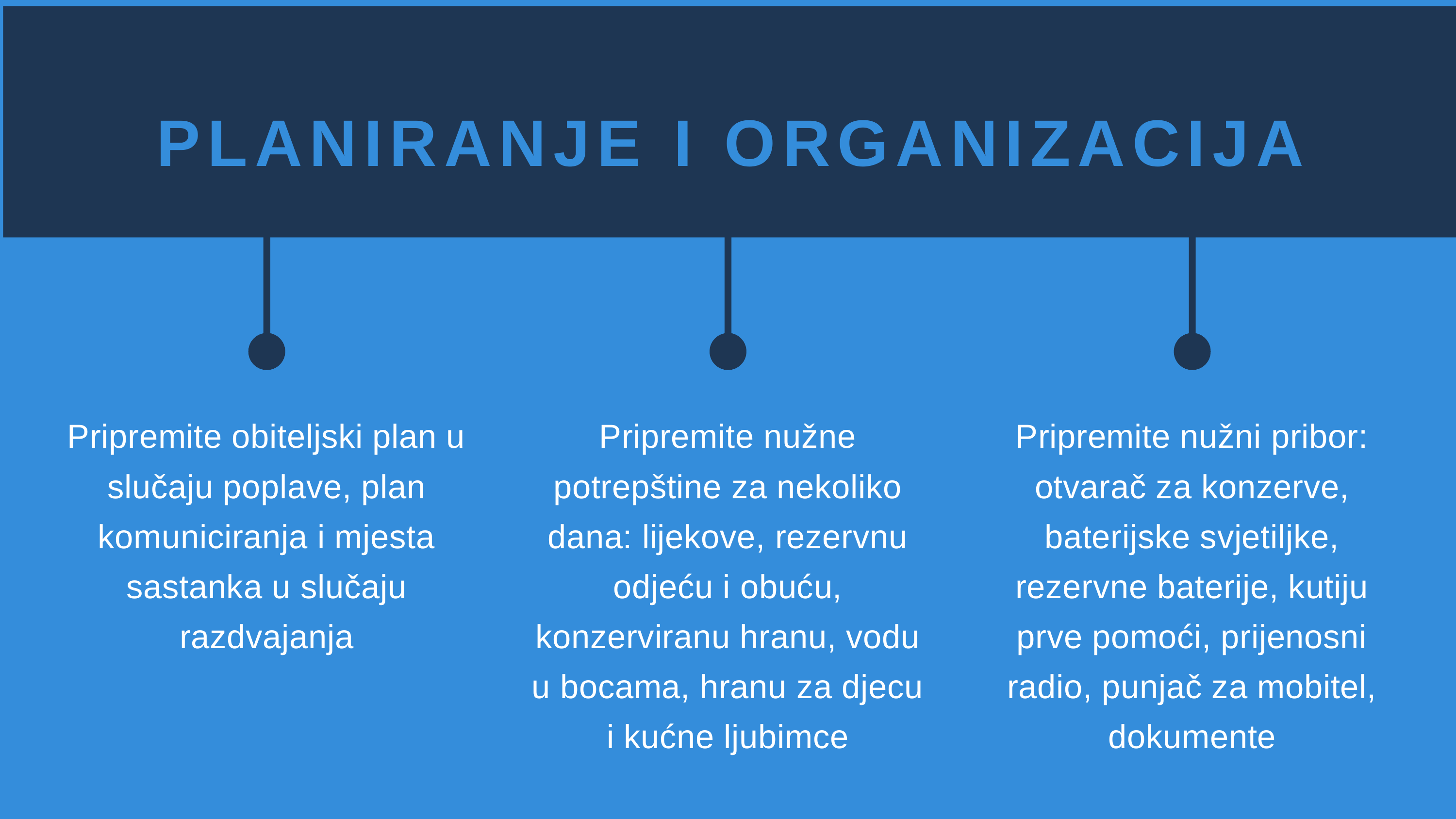

PLANIRANJE I ORGANIZACIJA

Pripremite obiteljski plan u slučaju poplave, plan komuniciranja i mjesta sastanka u slučaju razdvajanja

Pripremite nužne potrepštine za nekoliko dana: lijekove, rezervnu odjeću i obuću, konzerviranu hranu, vodu u bocama, hranu za djecu i kućne ljubimce

Pripremite nužni pribor: otvarač za konzerve, baterijske svjetiljke, rezervne baterije, kutiju prve pomoći, prijenosni radio, punjač za mobitel, dokumente